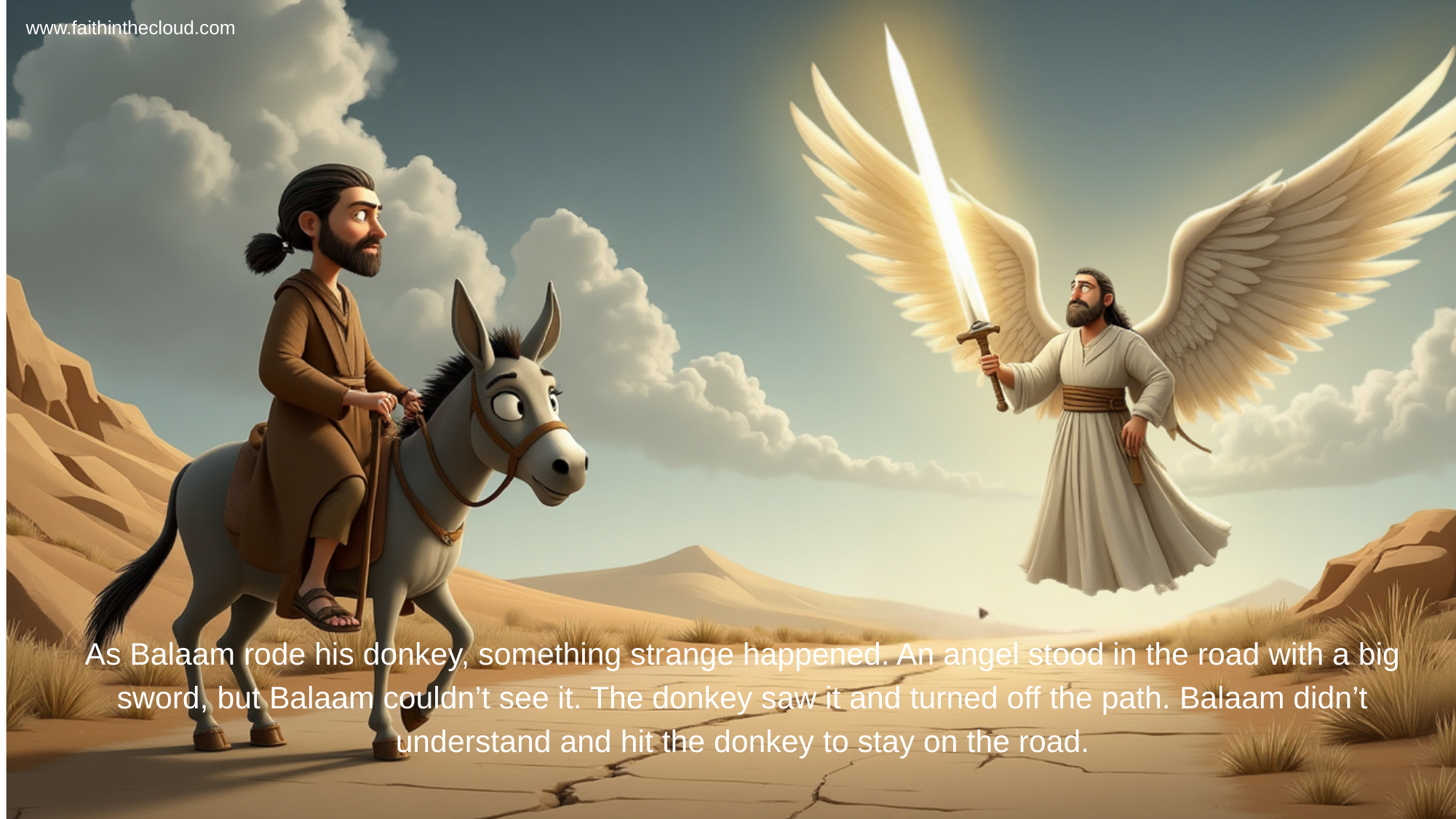

www.faithinthecloud.com

As Balaam rode his donkey, something strange happened. An angel stood in the road with a big sword, but Balaam couldn’t see it. The donkey saw it and turned off the path. Balaam didn’t understand and hit the donkey to stay on the road.